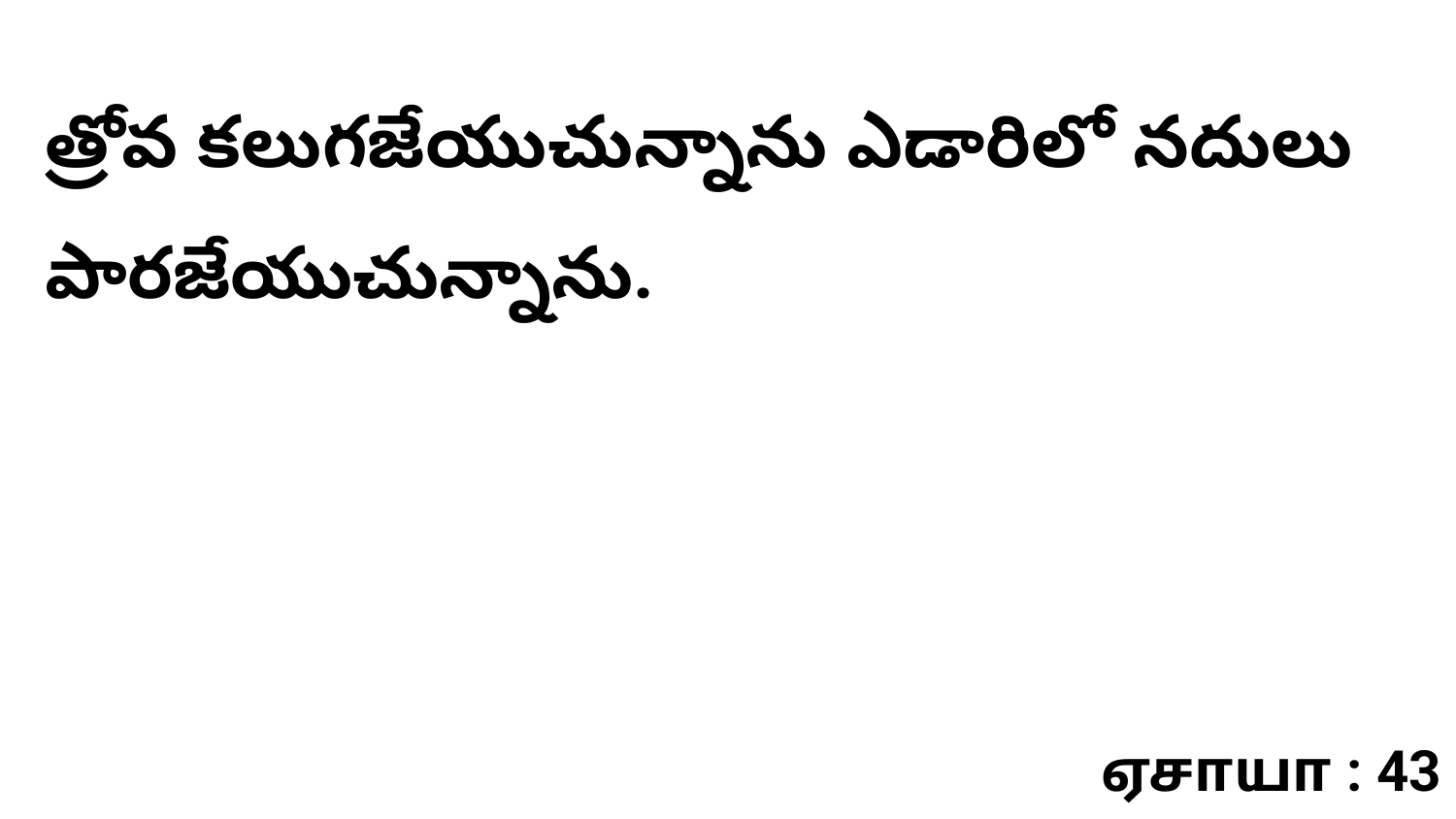

త్రోవ కలుగజేయుచున్నాను ఎడారిలో నదులు పారజేయుచున్నాను.
ஏசாயா : 43